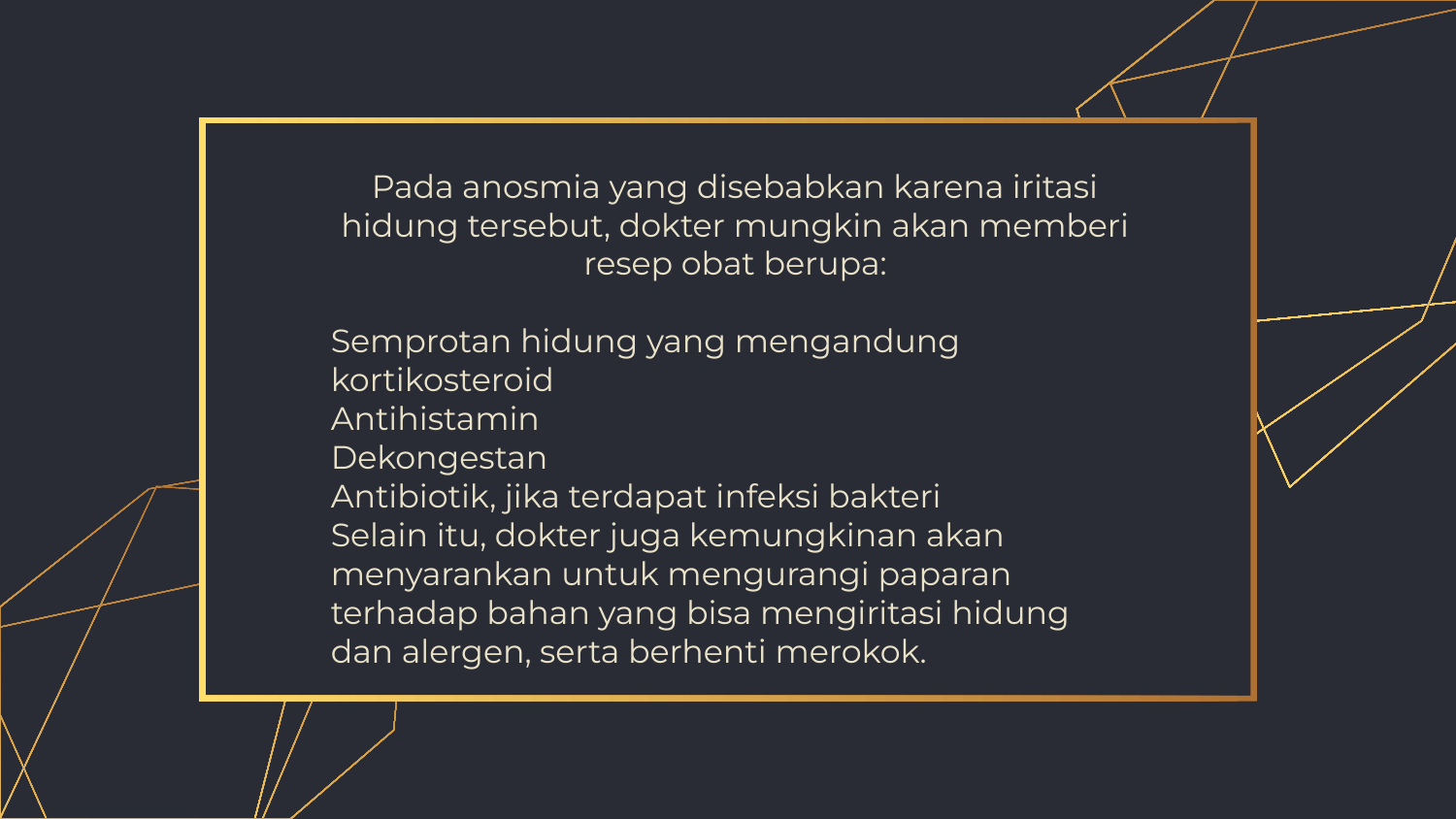

Pada anosmia yang disebabkan karena iritasi hidung tersebut, dokter mungkin akan memberi resep obat berupa:

Semprotan hidung yang mengandung kortikosteroid
Antihistamin
Dekongestan
Antibiotik, jika terdapat infeksi bakteri
Selain itu, dokter juga kemungkinan akan menyarankan untuk mengurangi paparan terhadap bahan yang bisa mengiritasi hidung dan alergen, serta berhenti merokok.